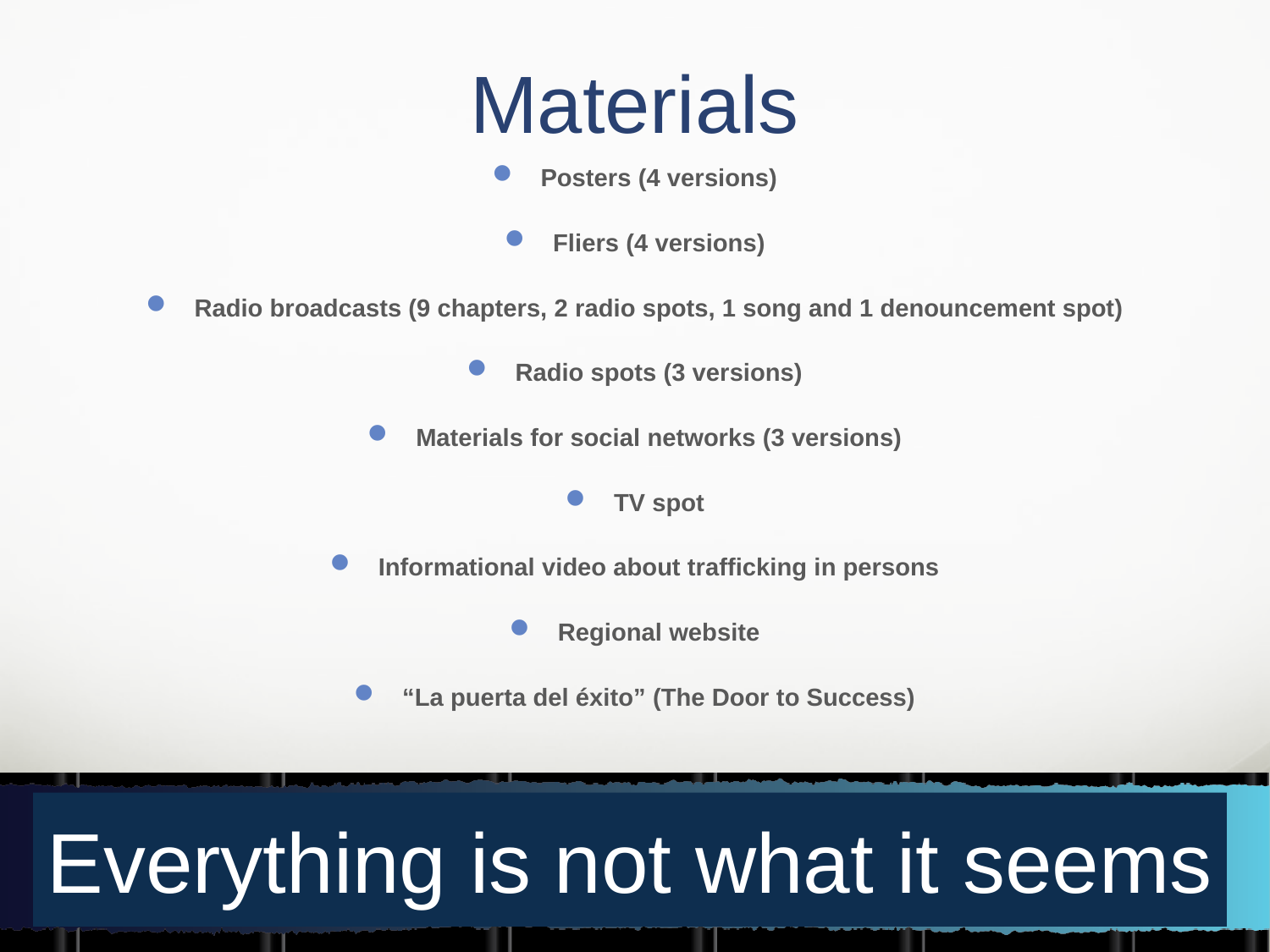

# Materials
Posters (4 versions)
Fliers (4 versions)
Radio broadcasts (9 chapters, 2 radio spots, 1 song and 1 denouncement spot)
Radio spots (3 versions)
Materials for social networks (3 versions)
TV spot
Informational video about trafficking in persons
Regional website
“La puerta del éxito” (The Door to Success)

Everything is not what it seems